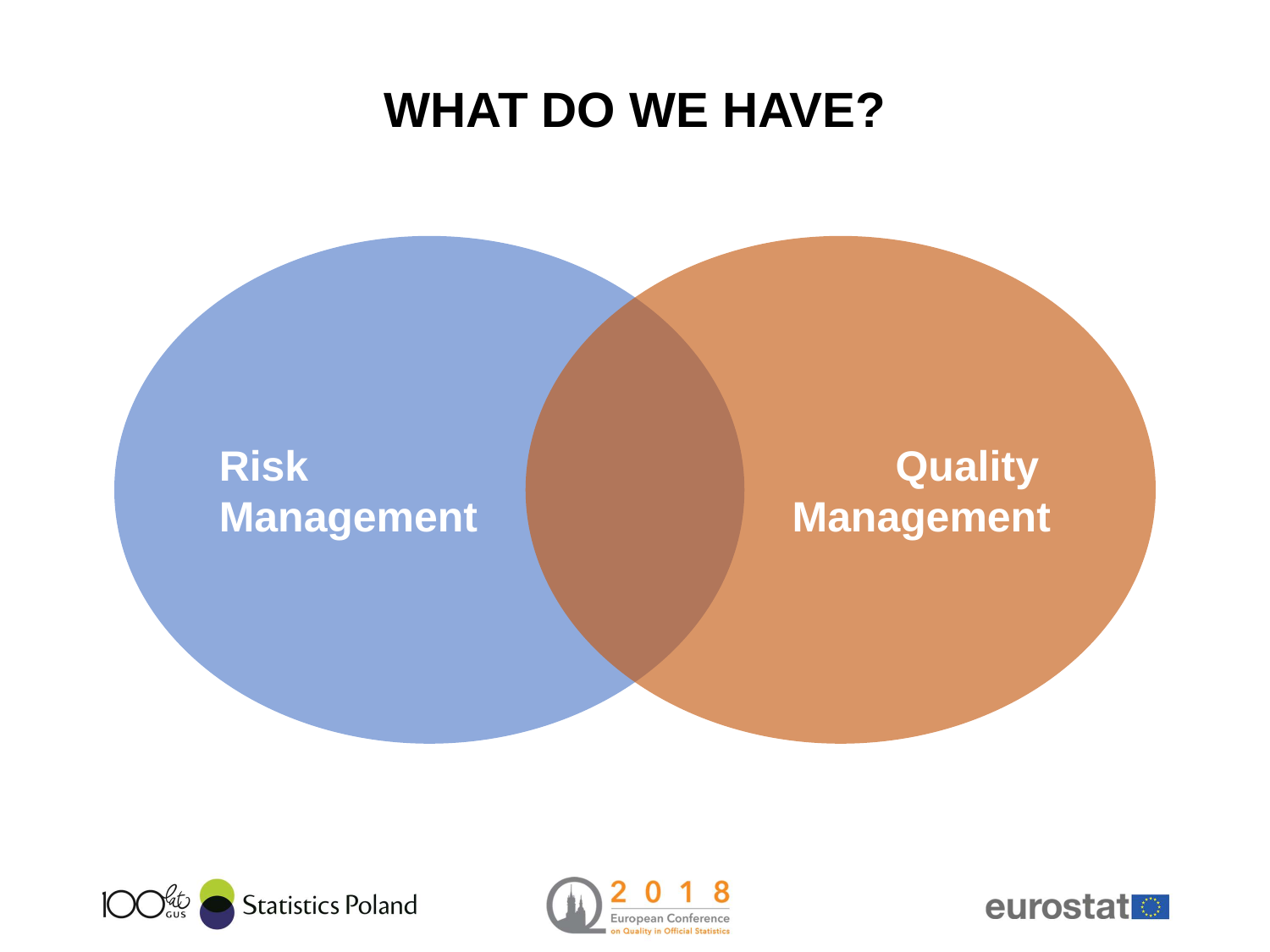

# WHAT DO WE HAVE?
Risk
Management
Quality
Management